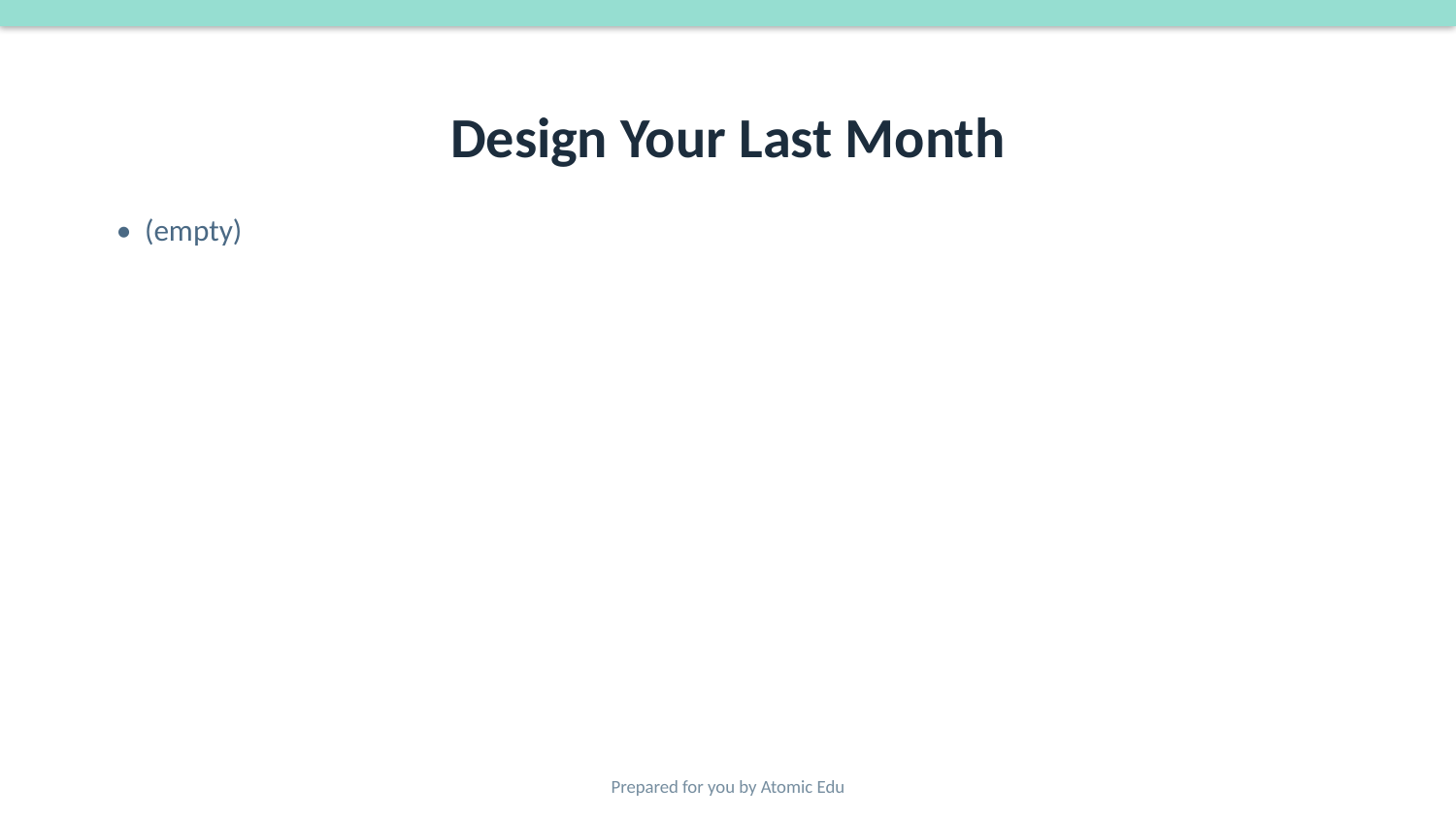

# Design Your Last Month
•  (empty)
Prepared for you by Atomic Edu